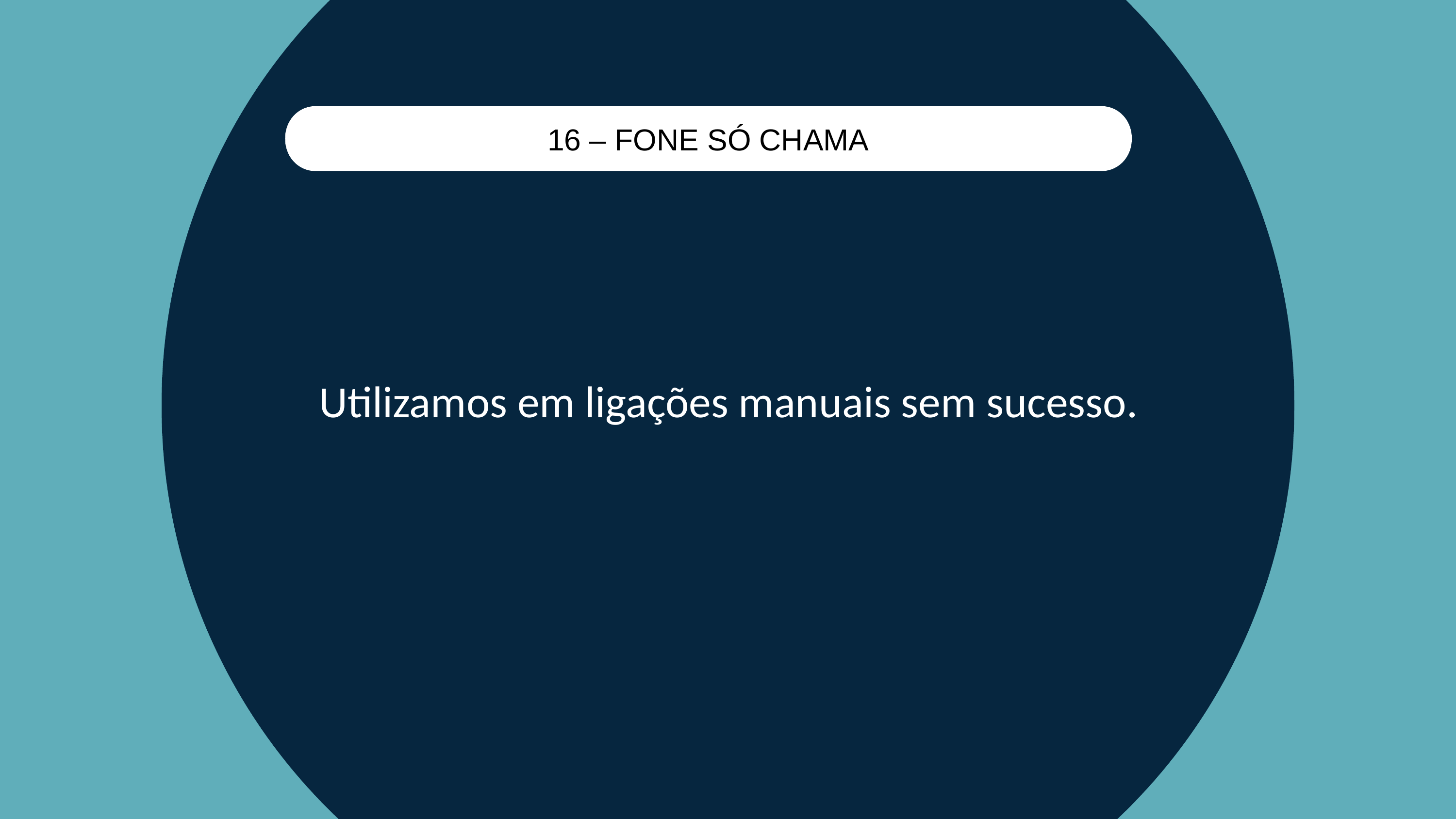

16 – FONE SÓ CHAMA
Utilizamos em ligações manuais sem sucesso.